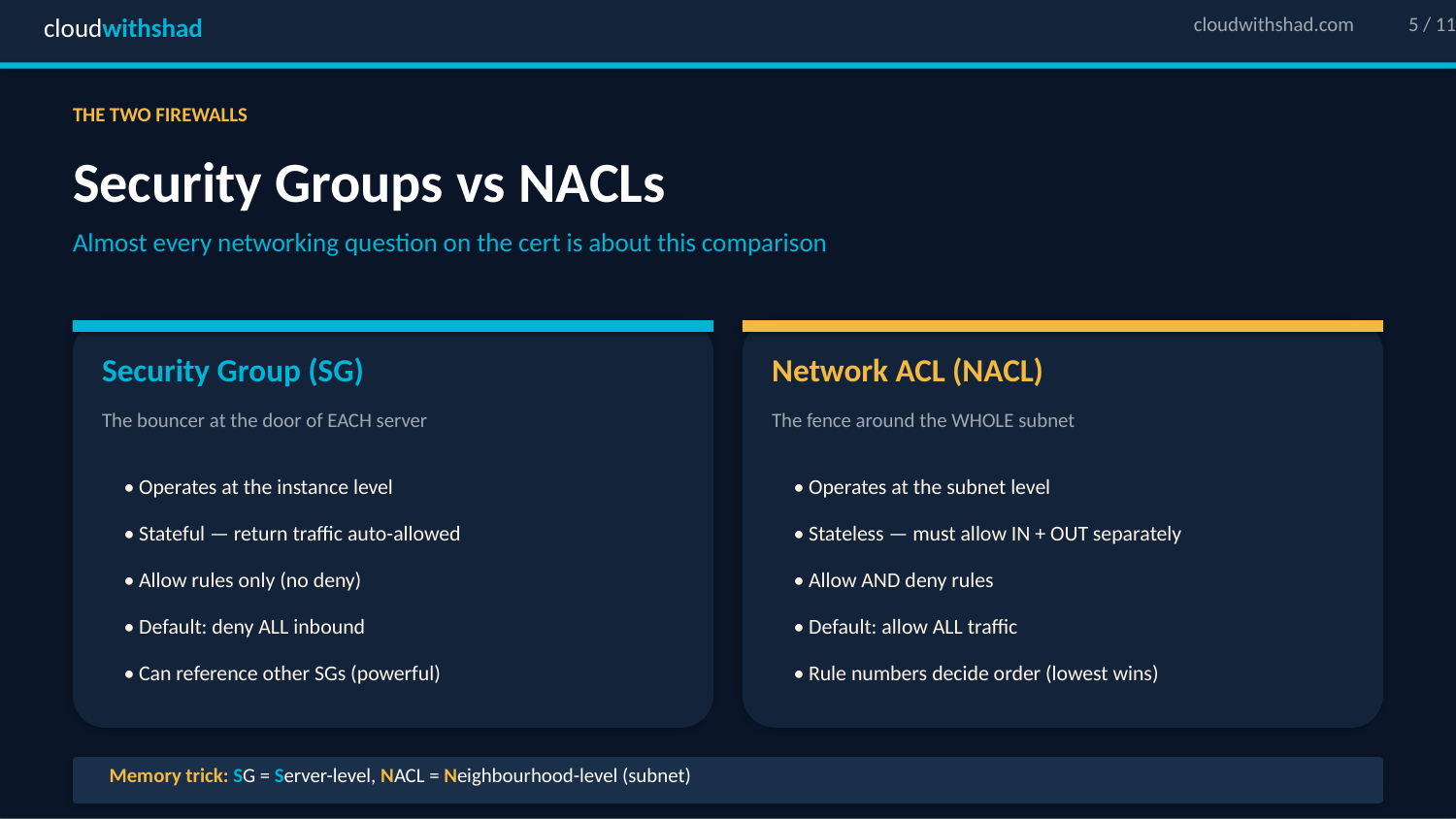

cloudwithshad
cloudwithshad.com
5 / 11

THE TWO FIREWALLS
Security Groups vs NACLs
Almost every networking question on the cert is about this comparison

Security Group (SG)
Network ACL (NACL)
The bouncer at the door of EACH server
The fence around the WHOLE subnet
• Operates at the instance level
• Operates at the subnet level
• Stateful — return traffic auto-allowed
• Stateless — must allow IN + OUT separately
• Allow rules only (no deny)
• Allow AND deny rules
• Default: deny ALL inbound
• Default: allow ALL traffic
• Can reference other SGs (powerful)
• Rule numbers decide order (lowest wins)

Memory trick: SG = Server-level, NACL = Neighbourhood-level (subnet)